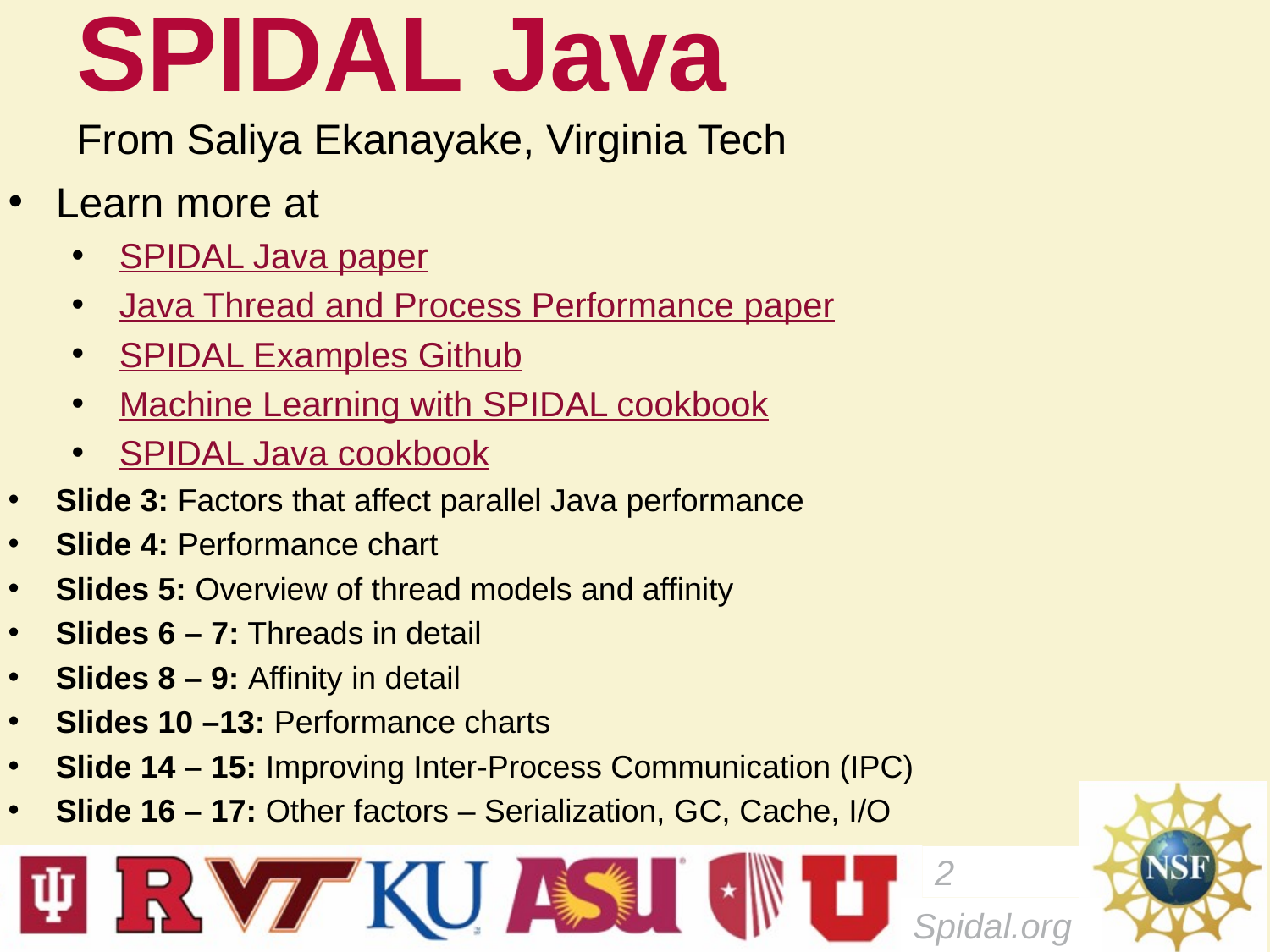

# SPIDAL Java From Saliya Ekanayake, Virginia Tech
Learn more at
SPIDAL Java paper
Java Thread and Process Performance paper
SPIDAL Examples Github
Machine Learning with SPIDAL cookbook
SPIDAL Java cookbook
Slide 3: Factors that affect parallel Java performance
Slide 4: Performance chart
Slides 5: Overview of thread models and affinity
Slides 6 – 7: Threads in detail
Slides 8 – 9: Affinity in detail
Slides 10 –13: Performance charts
Slide 14 – 15: Improving Inter-Process Communication (IPC)
Slide 16 – 17: Other factors – Serialization, GC, Cache, I/O